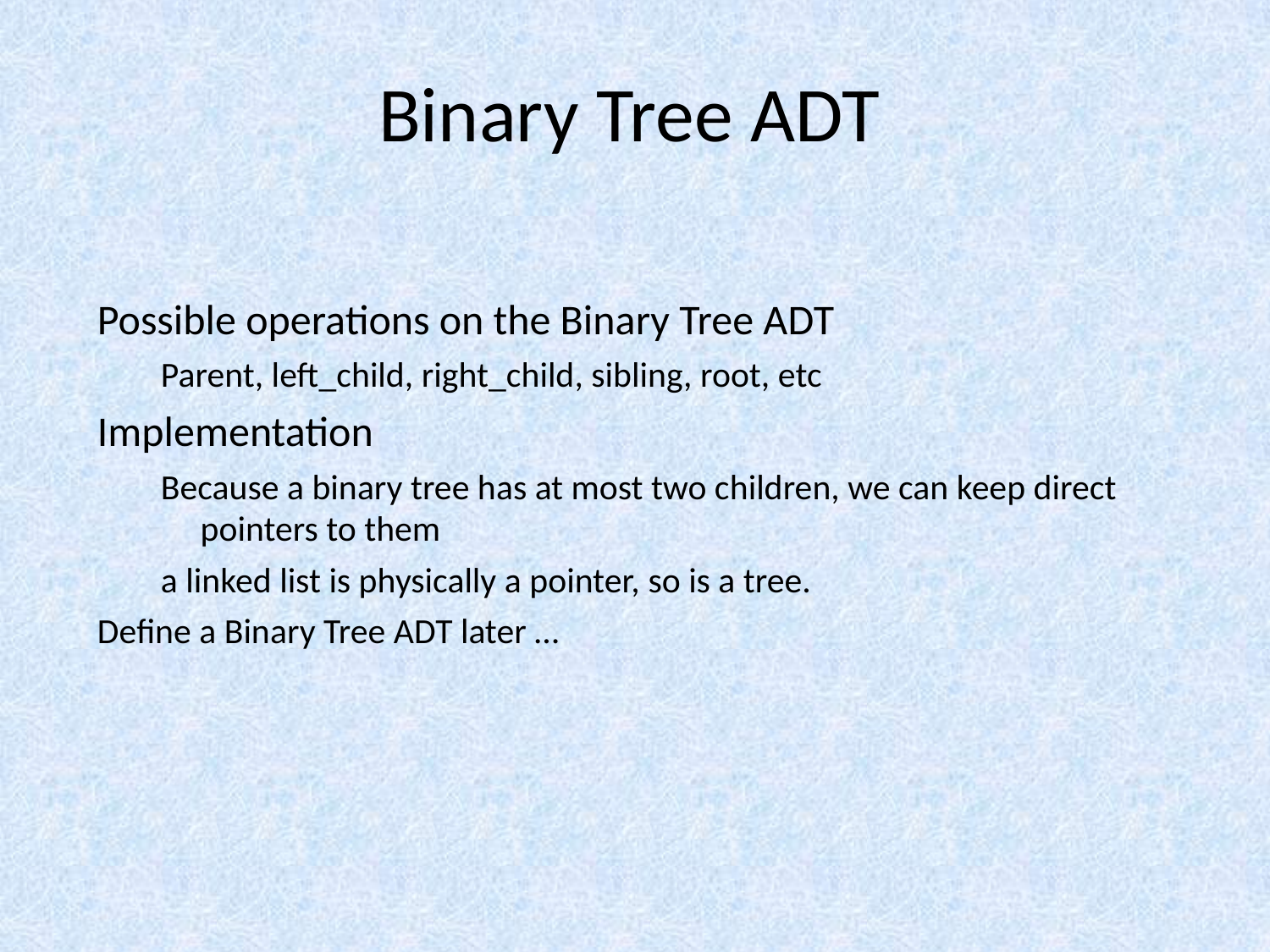

Binary Tree ADT
Possible operations on the Binary Tree ADT
Parent, left_child, right_child, sibling, root, etc
Implementation
Because a binary tree has at most two children, we can keep direct pointers to them
a linked list is physically a pointer, so is a tree.
Define a Binary Tree ADT later …